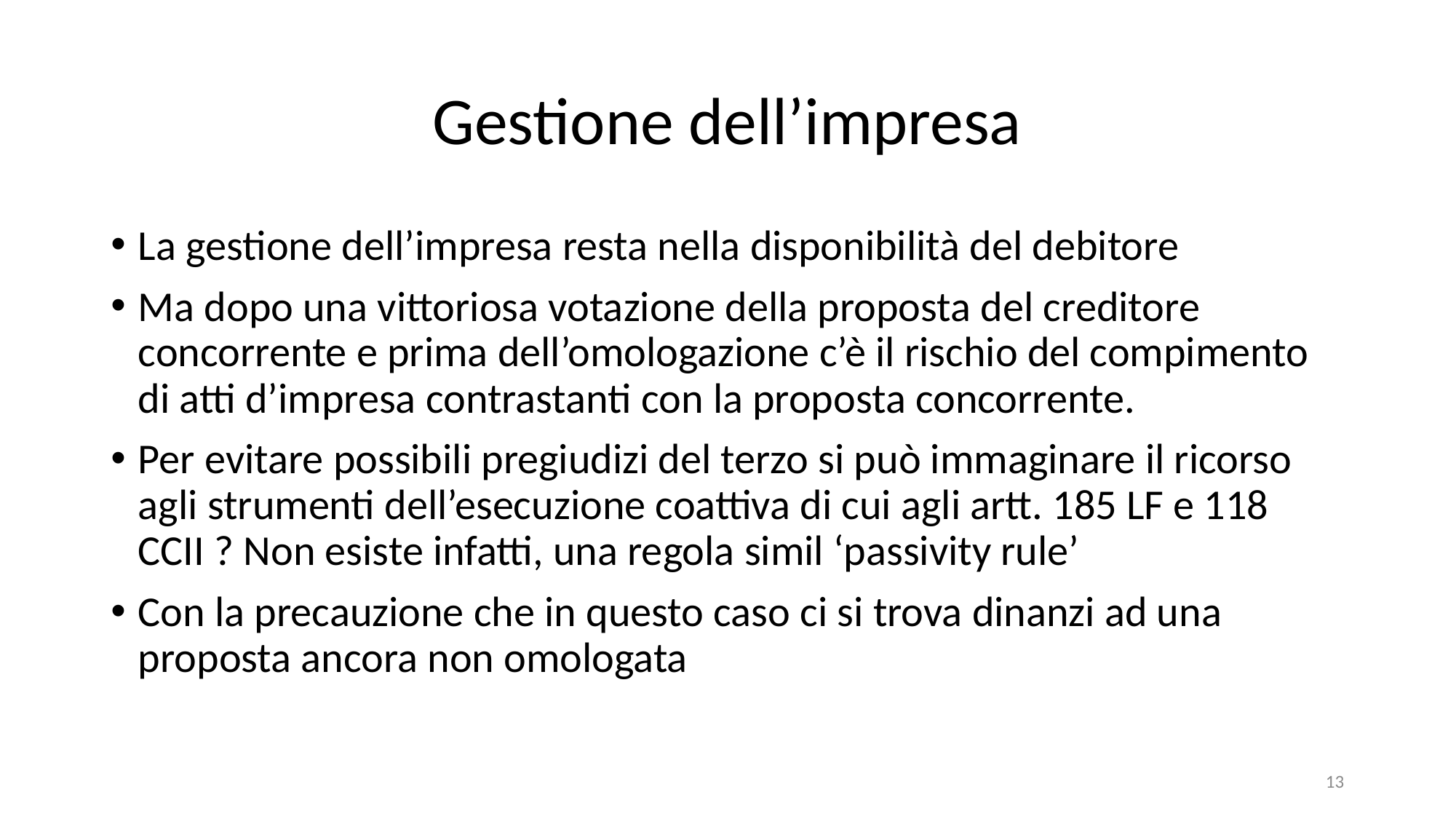

# Gestione dell’impresa
La gestione dell’impresa resta nella disponibilità del debitore
Ma dopo una vittoriosa votazione della proposta del creditore concorrente e prima dell’omologazione c’è il rischio del compimento di atti d’impresa contrastanti con la proposta concorrente.
Per evitare possibili pregiudizi del terzo si può immaginare il ricorso agli strumenti dell’esecuzione coattiva di cui agli artt. 185 LF e 118 CCII ? Non esiste infatti, una regola simil ‘passivity rule’
Con la precauzione che in questo caso ci si trova dinanzi ad una proposta ancora non omologata
13